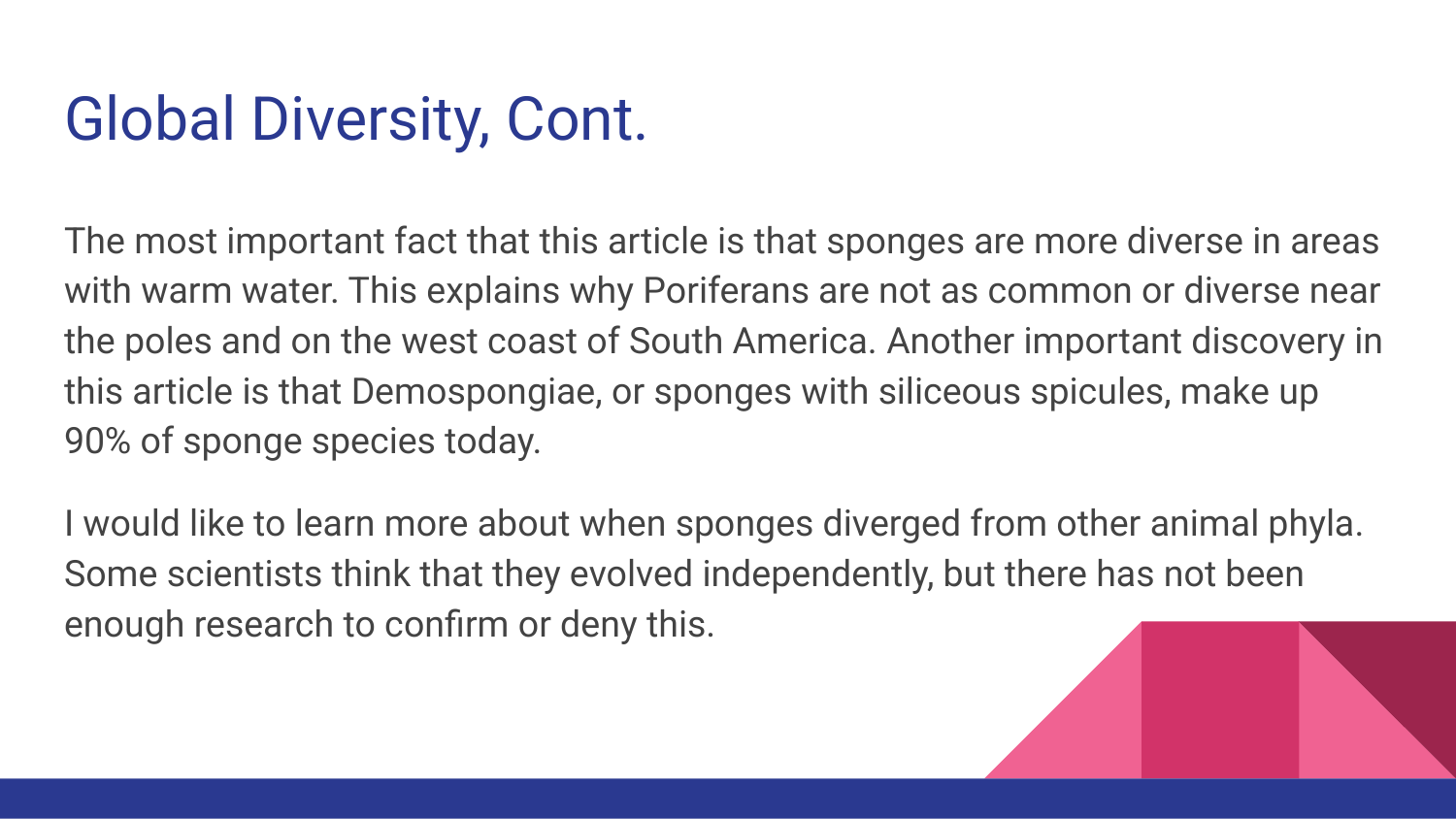

# Global Diversity, Cont.
The most important fact that this article is that sponges are more diverse in areas with warm water. This explains why Poriferans are not as common or diverse near the poles and on the west coast of South America. Another important discovery in this article is that Demospongiae, or sponges with siliceous spicules, make up 90% of sponge species today.
I would like to learn more about when sponges diverged from other animal phyla. Some scientists think that they evolved independently, but there has not been enough research to confirm or deny this.